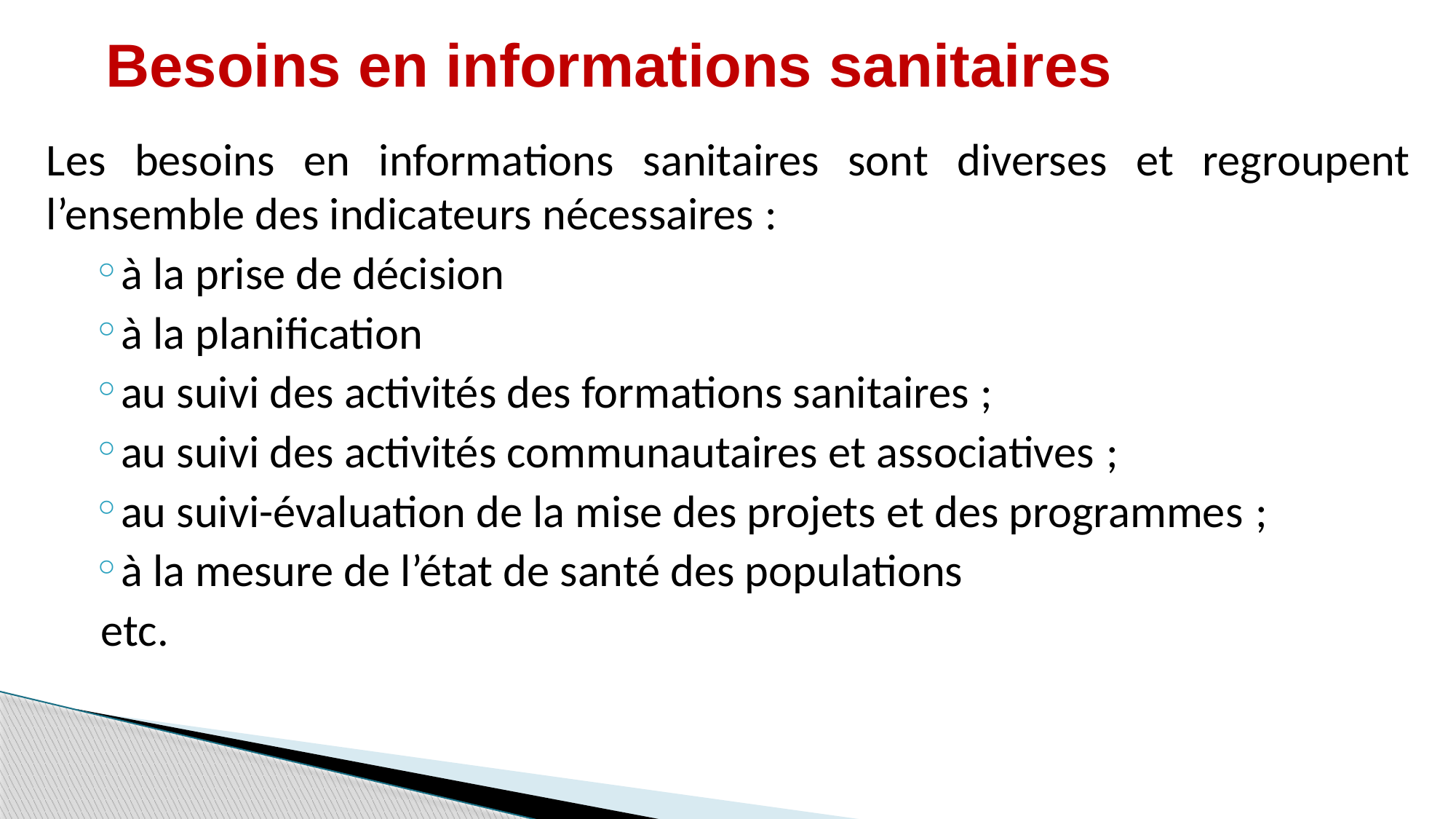

# Besoins en informations sanitaires
Les besoins en informations sanitaires sont diverses et regroupent l’ensemble des indicateurs nécessaires :
à la prise de décision
à la planification
au suivi des activités des formations sanitaires ;
au suivi des activités communautaires et associatives ;
au suivi-évaluation de la mise des projets et des programmes ;
à la mesure de l’état de santé des populations
etc.